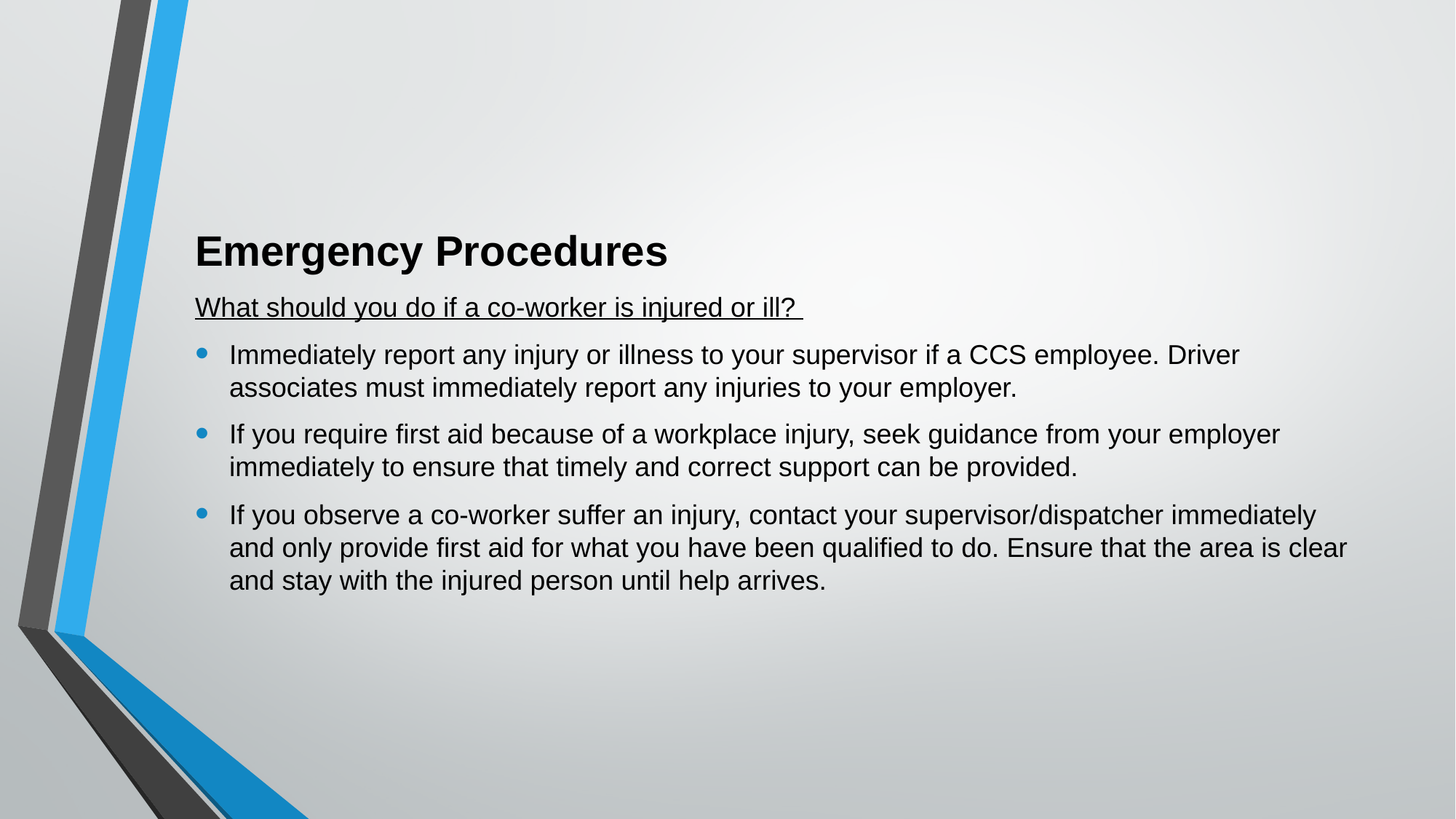

Emergency Procedures
What should you do if a co-worker is injured or ill?
Immediately report any injury or illness to your supervisor if a CCS employee. Driver associates must immediately report any injuries to your employer.
If you require first aid because of a workplace injury, seek guidance from your employer immediately to ensure that timely and correct support can be provided.
If you observe a co-worker suffer an injury, contact your supervisor/dispatcher immediately and only provide first aid for what you have been qualified to do. Ensure that the area is clear and stay with the injured person until help arrives.